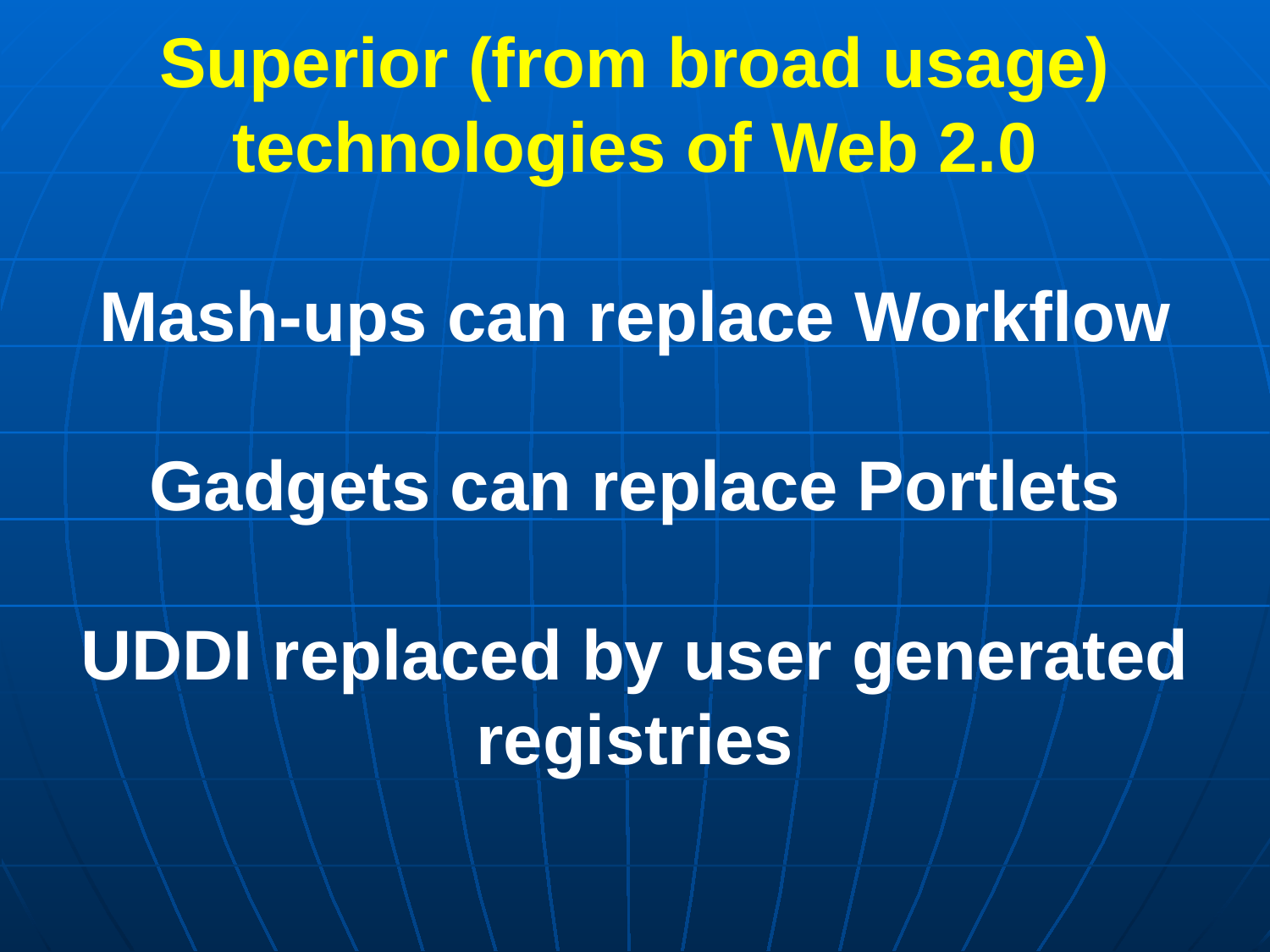

# Superior (from broad usage) technologies of Web 2.0 Mash-ups can replace Workflow Gadgets can replace Portlets UDDI replaced by user generated registries